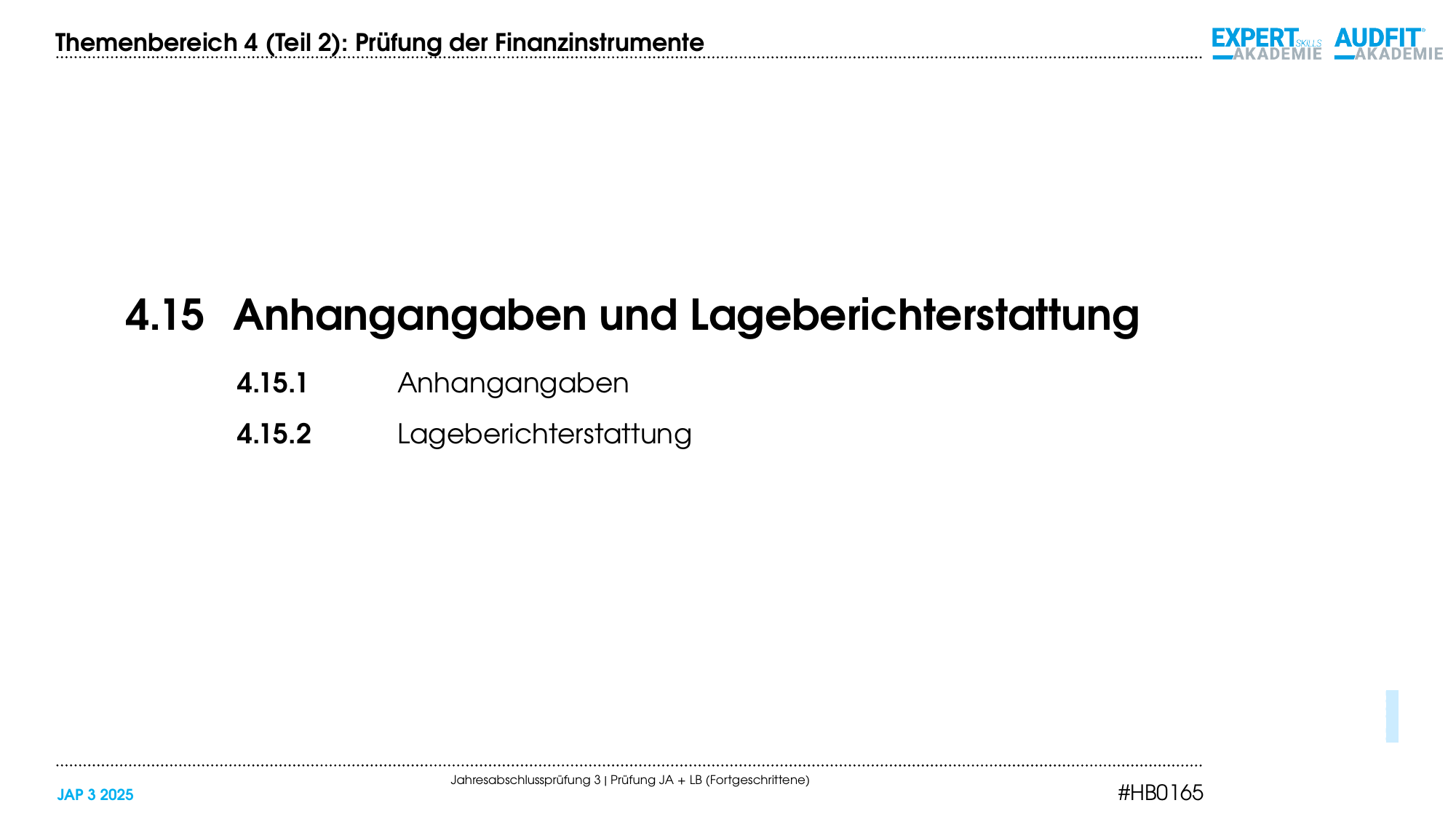

Themenbereich 4 (Teil 2): Prüfung der Finanzinstrumente
4.15	Anhangangaben und Lageberichterstattung
4.15.1	Anhangangaben
4.15.2	Lageberichterstattung
05/2025